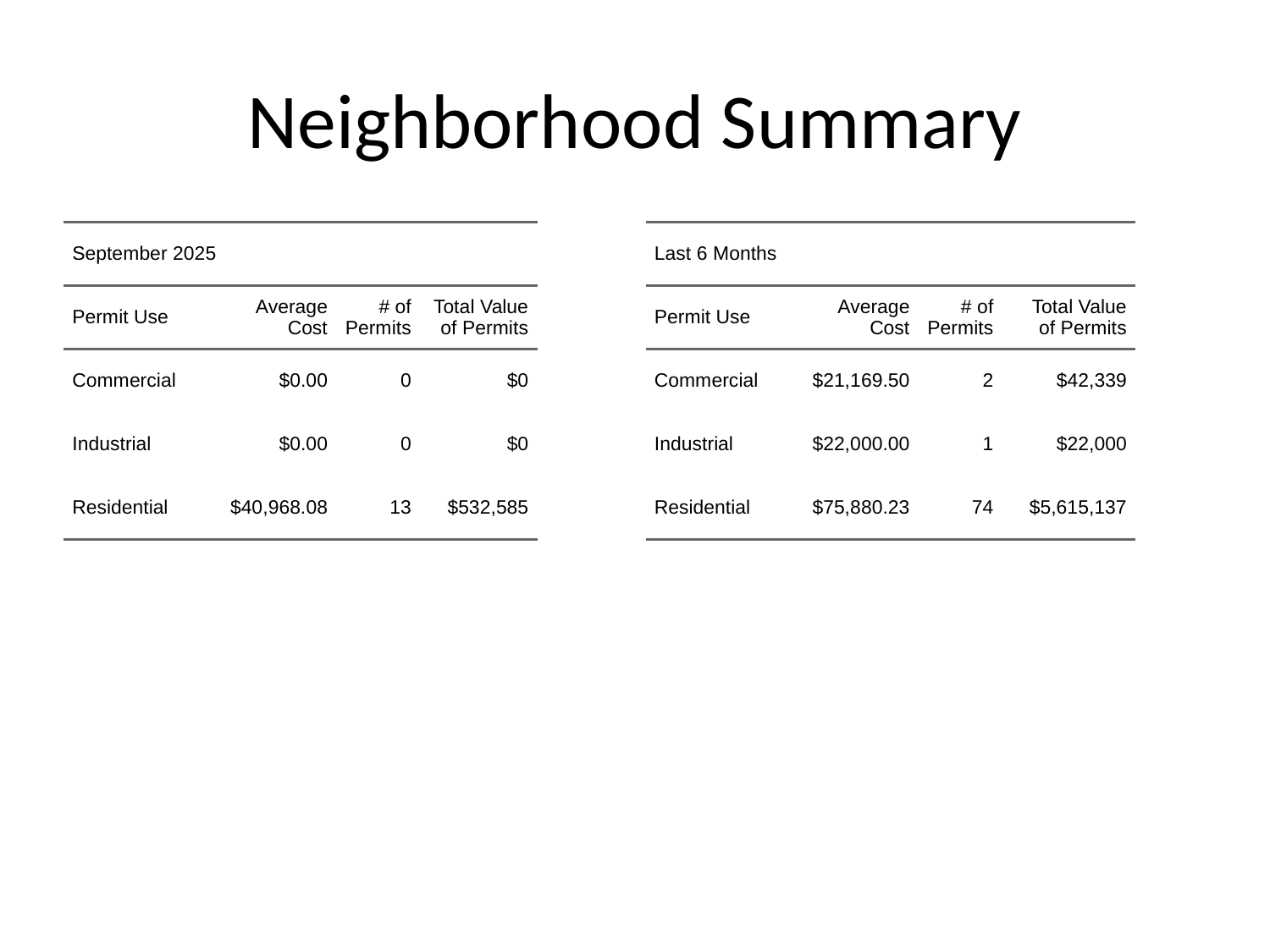

# Neighborhood Summary
| September 2025 | September 2025 | September 2025 | September 2025 |
| --- | --- | --- | --- |
| Permit Use | Average Cost | # of Permits | Total Value of Permits |
| Commercial | $0.00 | 0 | $0 |
| Industrial | $0.00 | 0 | $0 |
| Residential | $40,968.08 | 13 | $532,585 |
| Last 6 Months | Last 6 Months | Last 6 Months | Last 6 Months |
| --- | --- | --- | --- |
| Permit Use | Average Cost | # of Permits | Total Value of Permits |
| Commercial | $21,169.50 | 2 | $42,339 |
| Industrial | $22,000.00 | 1 | $22,000 |
| Residential | $75,880.23 | 74 | $5,615,137 |